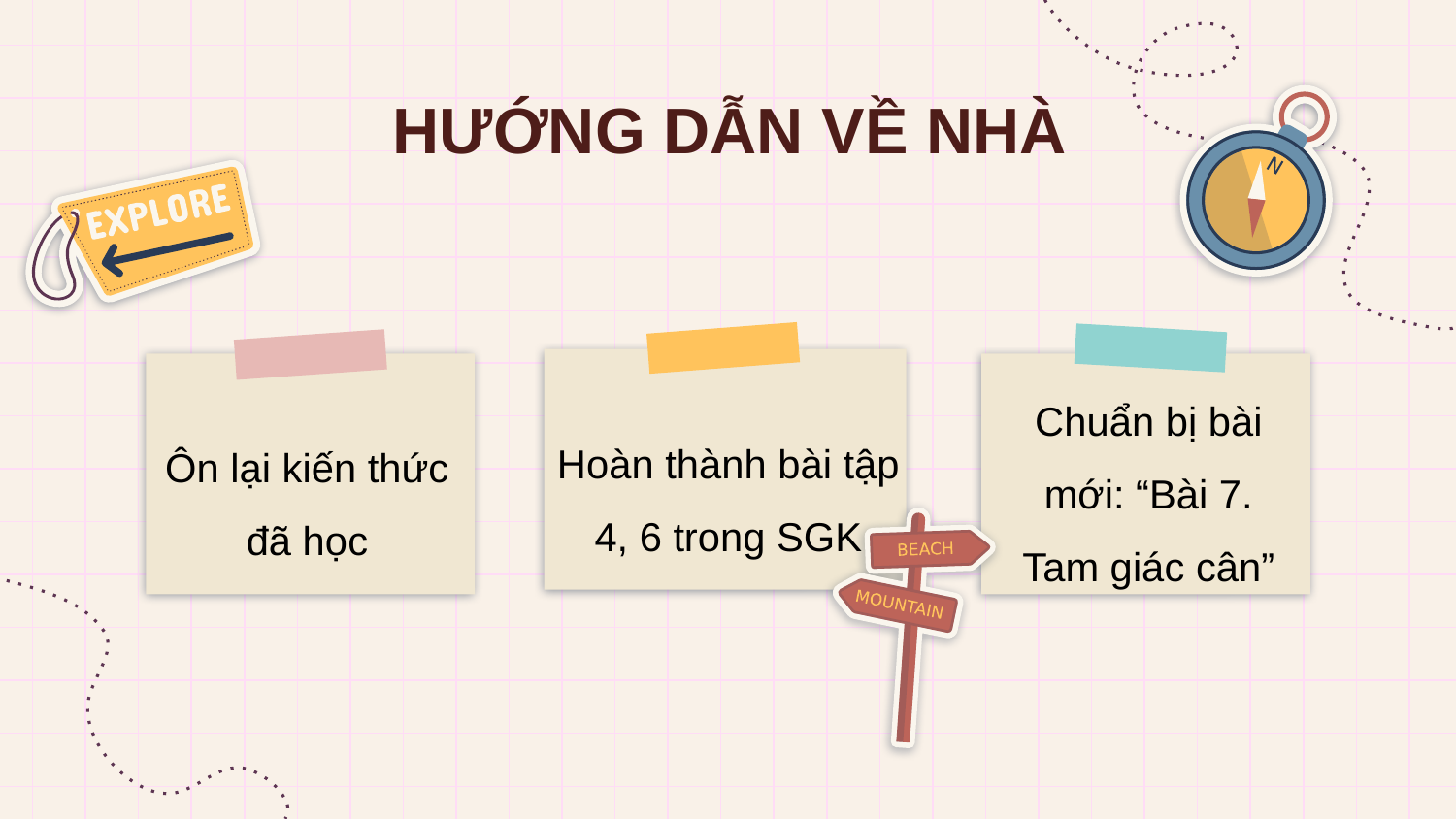

# HƯỚNG DẪN VỀ NHÀ

Chuẩn bị bài mới: “Bài 7. Tam giác cân”
Hoàn thành bài tập 4, 6 trong SGK
Ôn lại kiến thức đã học